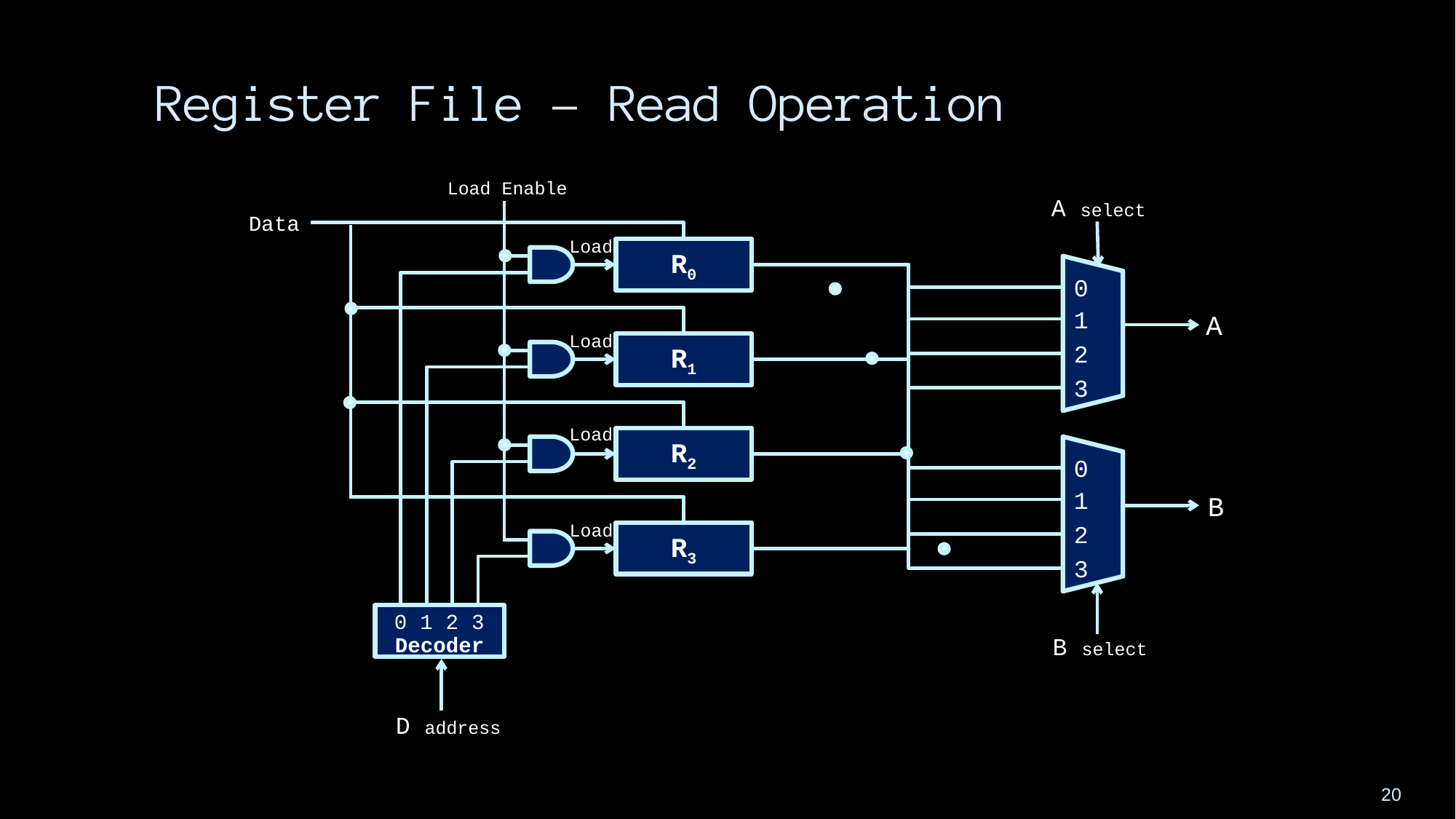

# Register File – Read Operation
Load Enable
A select
Data
Load
R0

0

1
A

Load
R1
2

3

Load
R2

0

1
B

Load
2
R3

3
0
1
2
3
Decoder
B select
D address
20